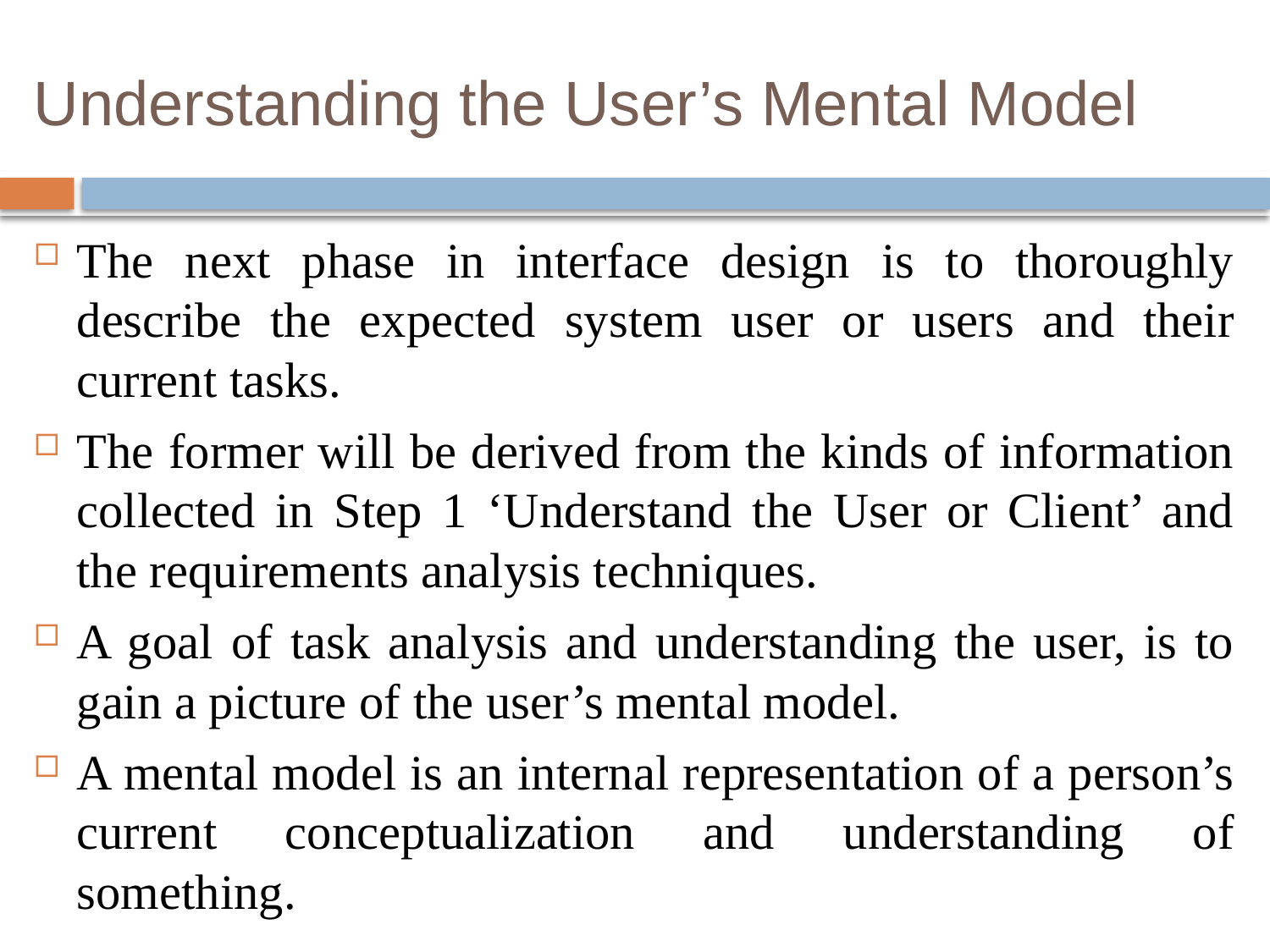

# Understanding the User’s Mental Model
The next phase in interface design is to thoroughly describe the expected system user or users and their current tasks.
The former will be derived from the kinds of information collected in Step 1 ‘Understand the User or Client’ and the requirements analysis techniques.
A goal of task analysis and understanding the user, is to gain a picture of the user’s mental model.
A mental model is an internal representation of a person’s current conceptualization and understanding of something.